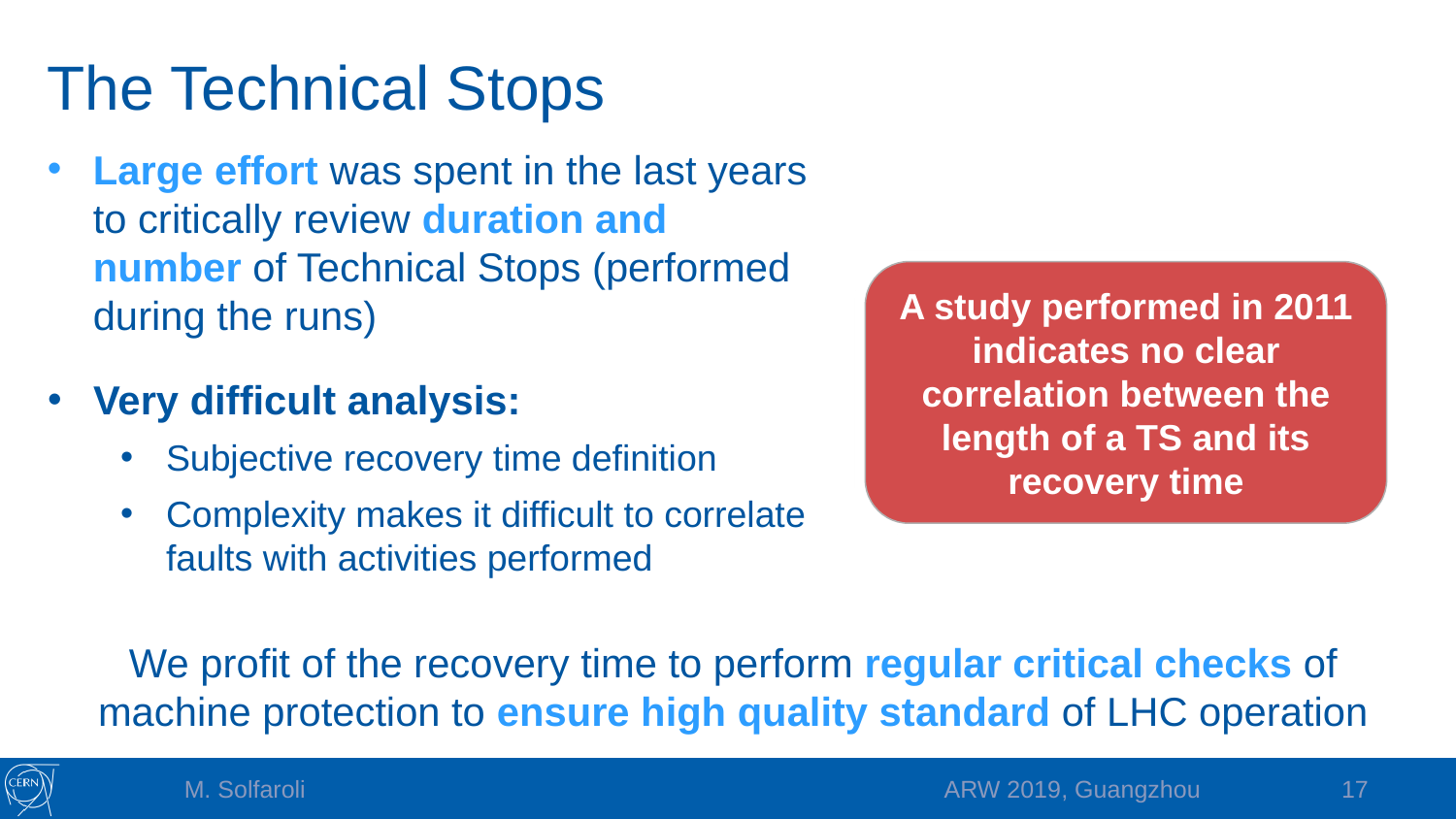

The Technical Stops
Large effort was spent in the last years to critically review duration and number of Technical Stops (performed during the runs)
A study performed in 2011 indicates no clear correlation between the length of a TS and its recovery time
Very difficult analysis:
Subjective recovery time definition
Complexity makes it difficult to correlate faults with activities performed
We profit of the recovery time to perform regular critical checks of machine protection to ensure high quality standard of LHC operation
17